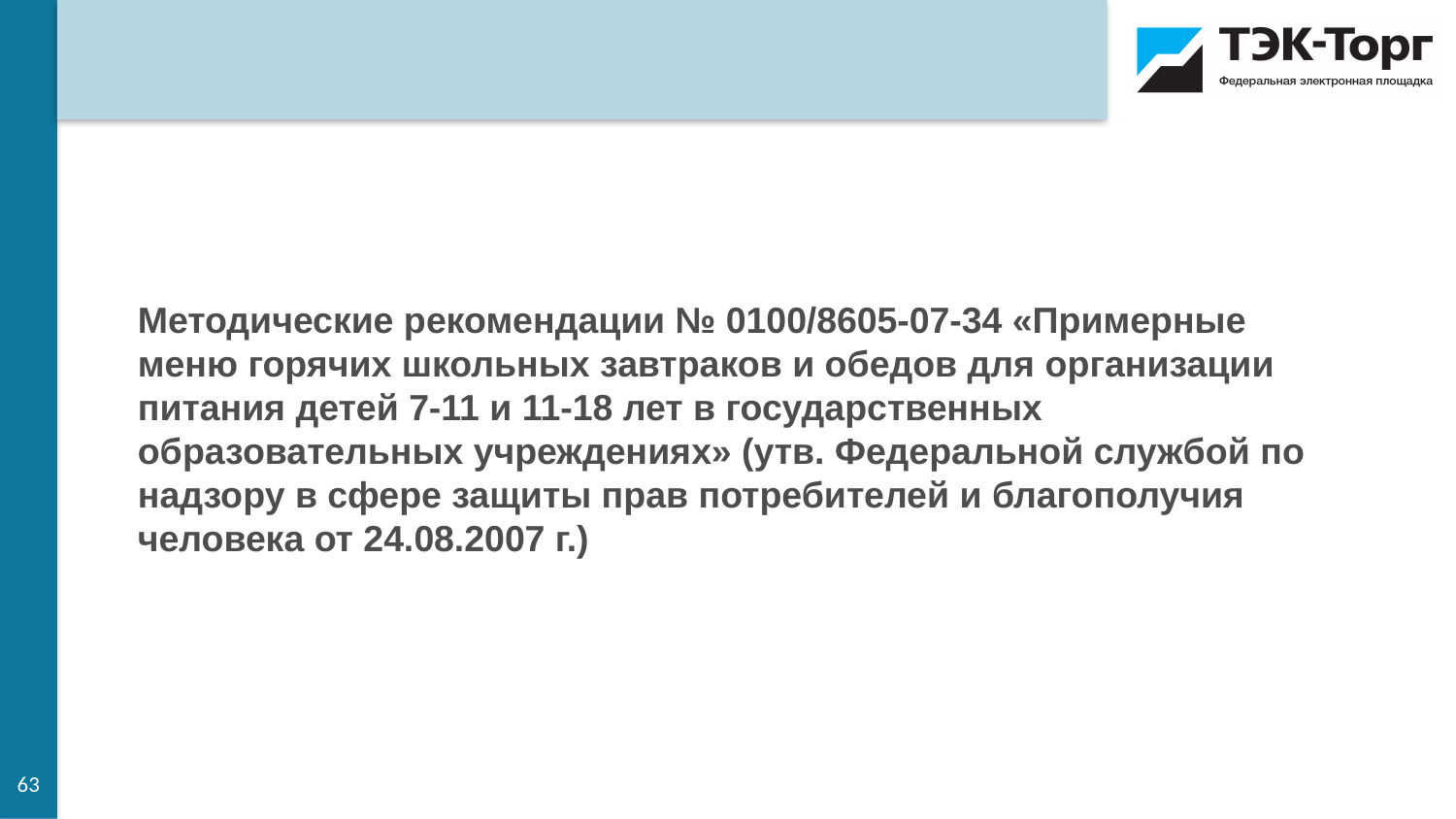

Методические рекомендации № 0100/8605-07-34 «Примерные меню горячих школьных завтраков и обедов для организации питания детей 7-11 и 11-18 лет в государственных образовательных учреждениях» (утв. Федеральной службой по надзору в сфере защиты прав потребителей и благополучия человека от 24.08.2007 г.)

63